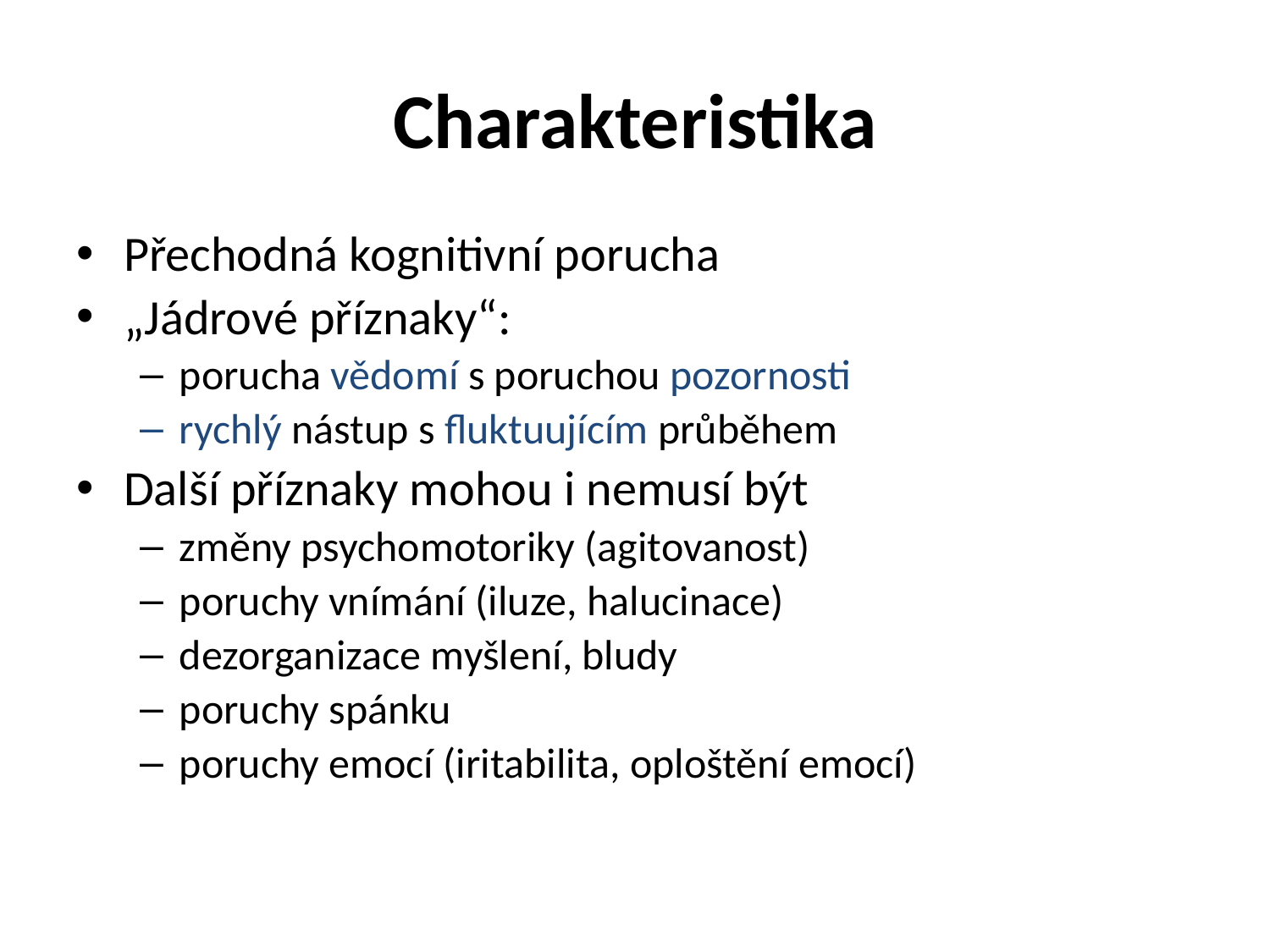

# Charakteristika
Přechodná kognitivní porucha
„Jádrové příznaky“:
porucha vědomí s poruchou pozornosti
rychlý nástup s fluktuujícím průběhem
Další příznaky mohou i nemusí být
změny psychomotoriky (agitovanost)
poruchy vnímání (iluze, halucinace)
dezorganizace myšlení, bludy
poruchy spánku
poruchy emocí (iritabilita, oploštění emocí)